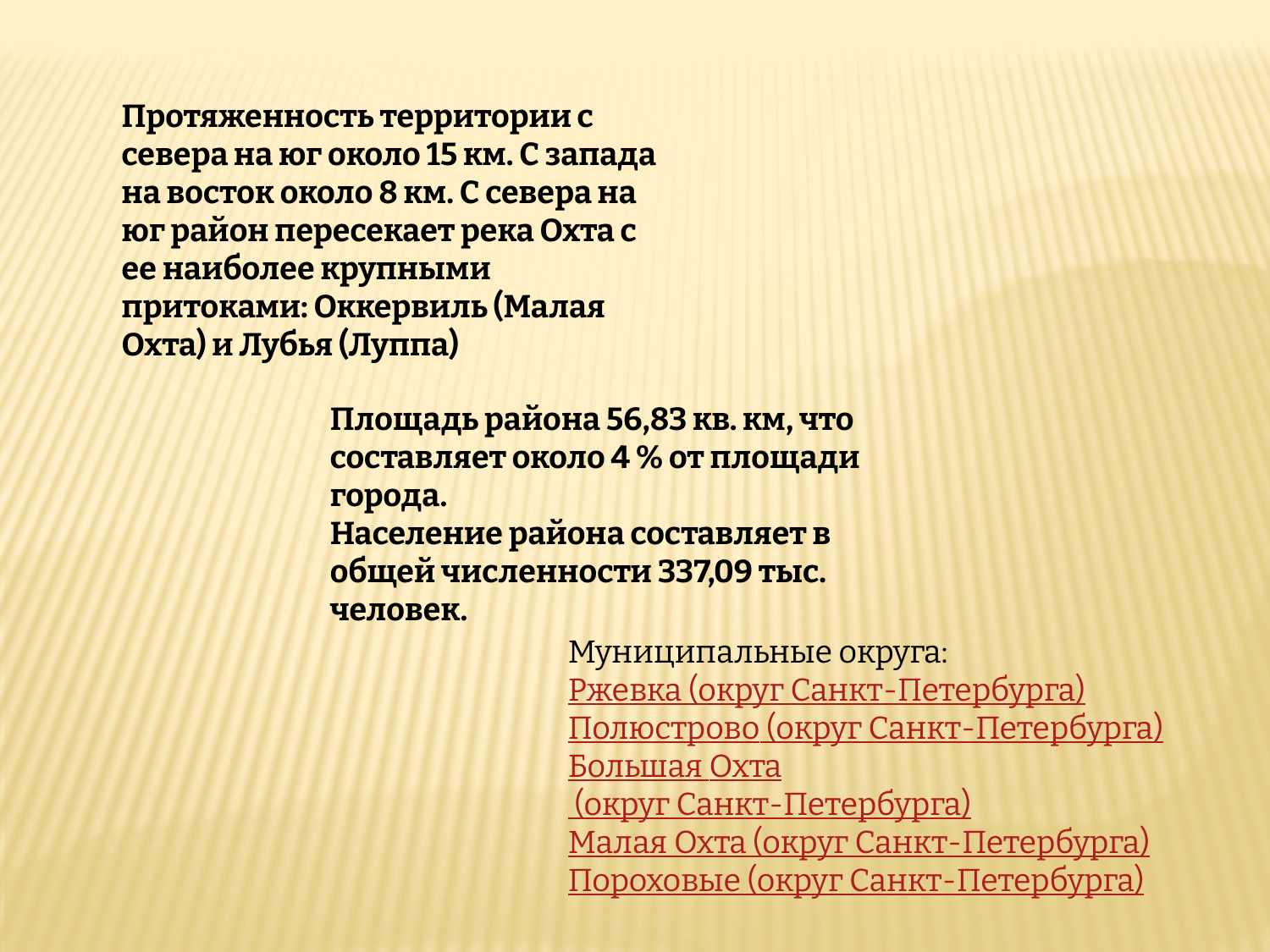

Протяженность территории с севера на юг около 15 км. С запада на восток около 8 км. С севера на юг район пересекает река Охта с ее наиболее крупными притоками: Оккервиль (Малая Охта) и Лубья (Луппа)
Площадь района 56,83 кв. км, что составляет около 4 % от площади города.
Население района составляет в общей численности 337,09 тыс. человек.
Муниципальные округа:
Ржевка (округ Санкт-Петербурга)
Полюстрово (округ Санкт-Петербурга)
Большая Охта (округ Санкт-Петербурга)
Малая Охта (округ Санкт-Петербурга)
Пороховые (округ Санкт-Петербурга)